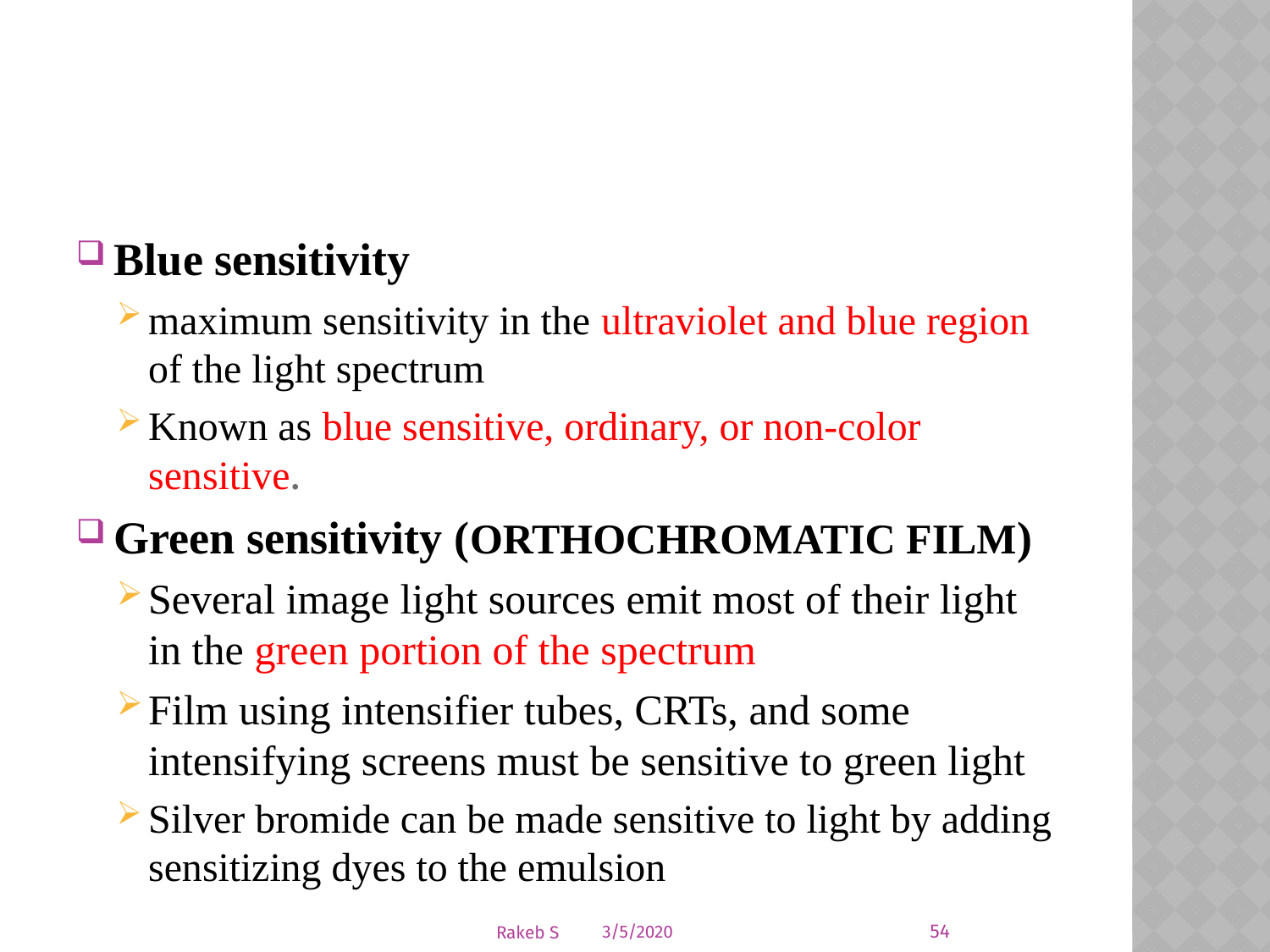

Blue sensitivity
maximum sensitivity in the ultraviolet and blue region of the light spectrum
Known as blue sensitive, ordinary, or non-color sensitive.
Green sensitivity (ORTHOCHROMATIC FILM)
Several image light sources emit most of their light in the green portion of the spectrum
Film using intensifier tubes, CRTs, and some intensifying screens must be sensitive to green light
Silver bromide can be made sensitive to light by adding sensitizing dyes to the emulsion

54
Rakeb S
3/5/2020